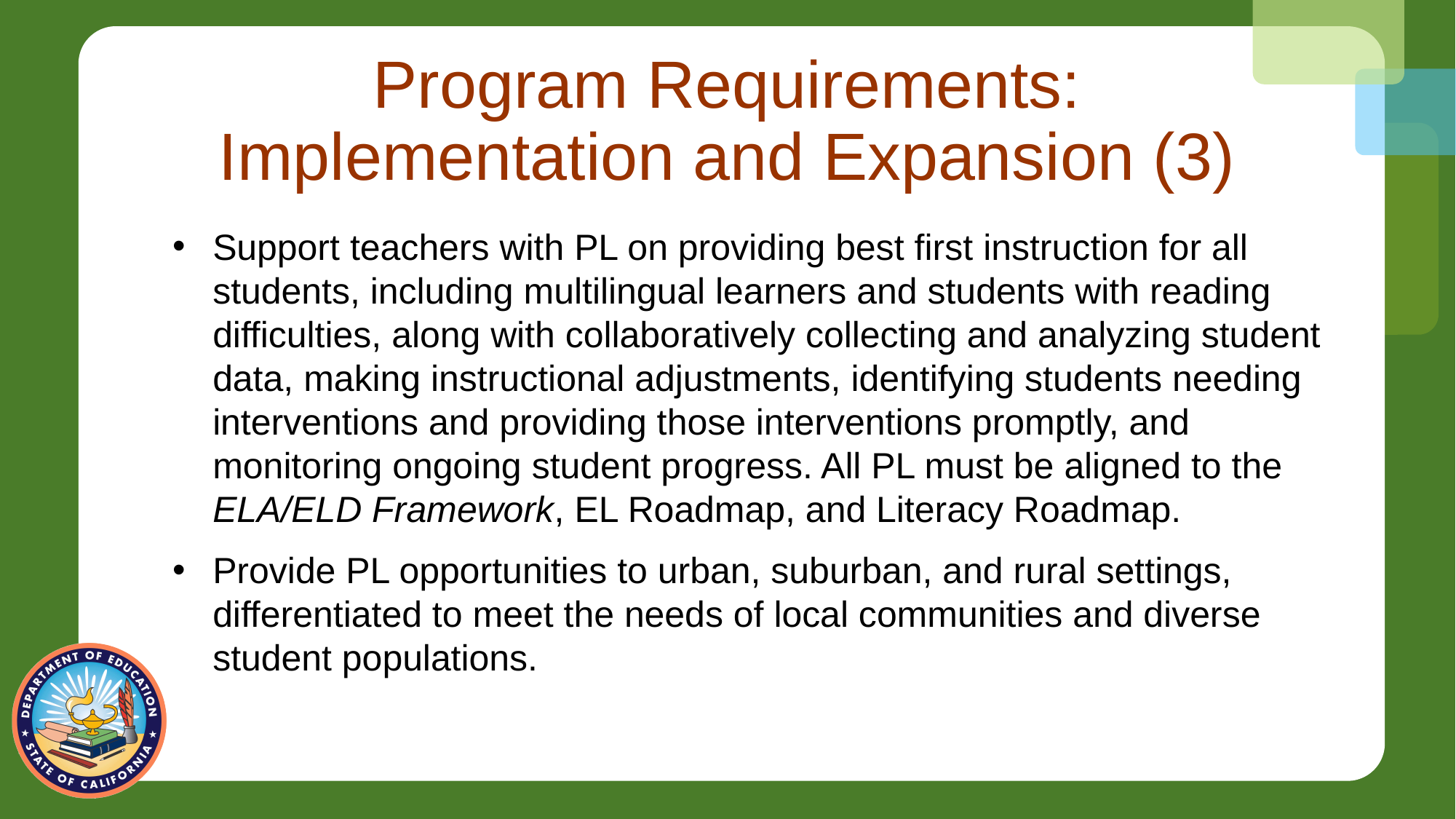

# Program Requirements: Implementation and Expansion (3)
Support teachers with PL on providing best first instruction for all students, including multilingual learners and students with reading difficulties, along with collaboratively collecting and analyzing student data, making instructional adjustments, identifying students needing interventions and providing those interventions promptly, and monitoring ongoing student progress. All PL must be aligned to the ELA/ELD Framework, EL Roadmap, and Literacy Roadmap.
Provide PL opportunities to urban, suburban, and rural settings, differentiated to meet the needs of local communities and diverse student populations.